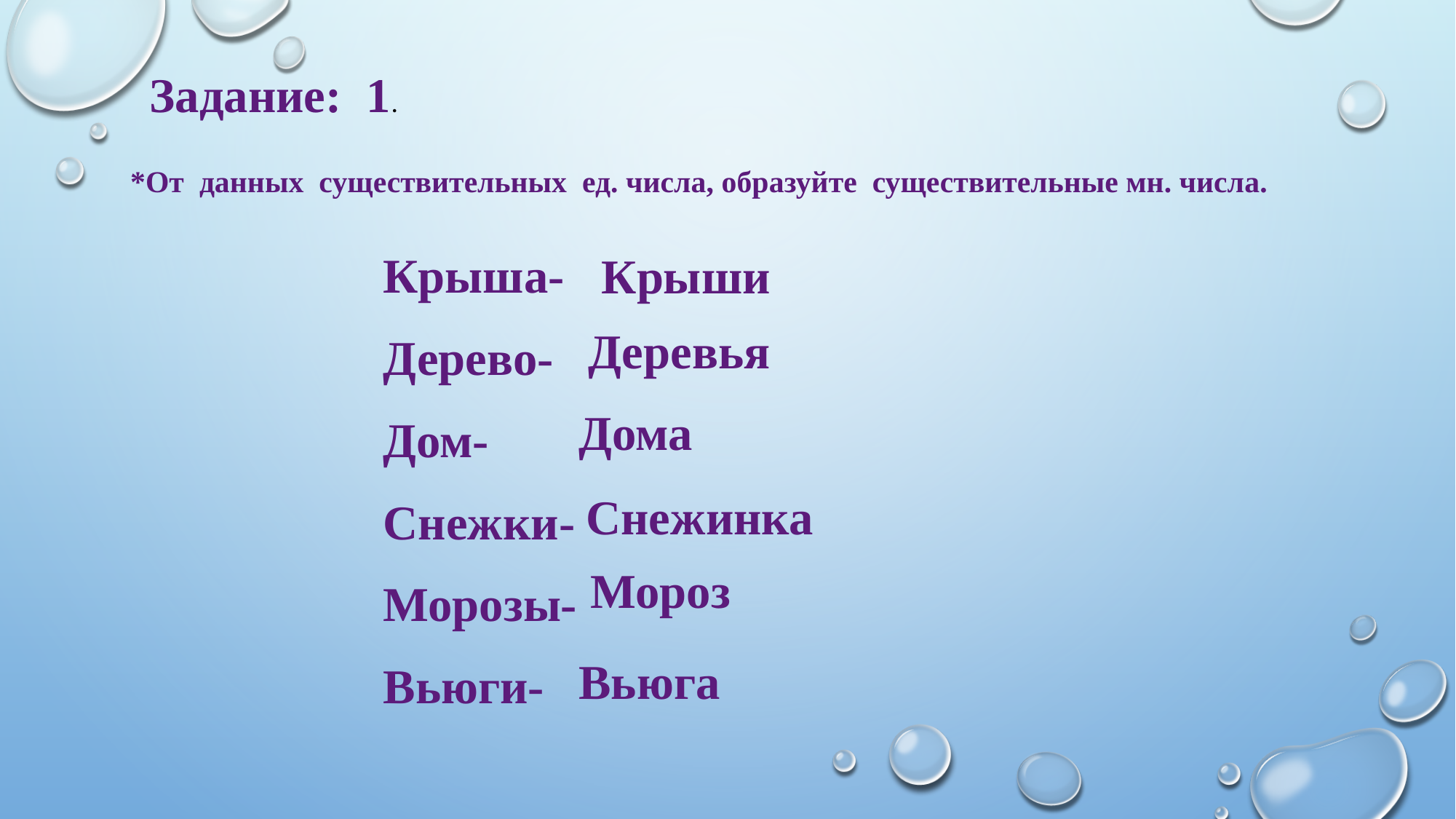

Задание:  1.
*От  данных  существительных  ед. числа, образуйте  существительные мн. числа.
Крыша-
Дерево-
Дом-
Снежки-
Морозы-
Вьюги-
Крыши
 Деревья
  Дома
Снежинка
Мороз
Вьюга